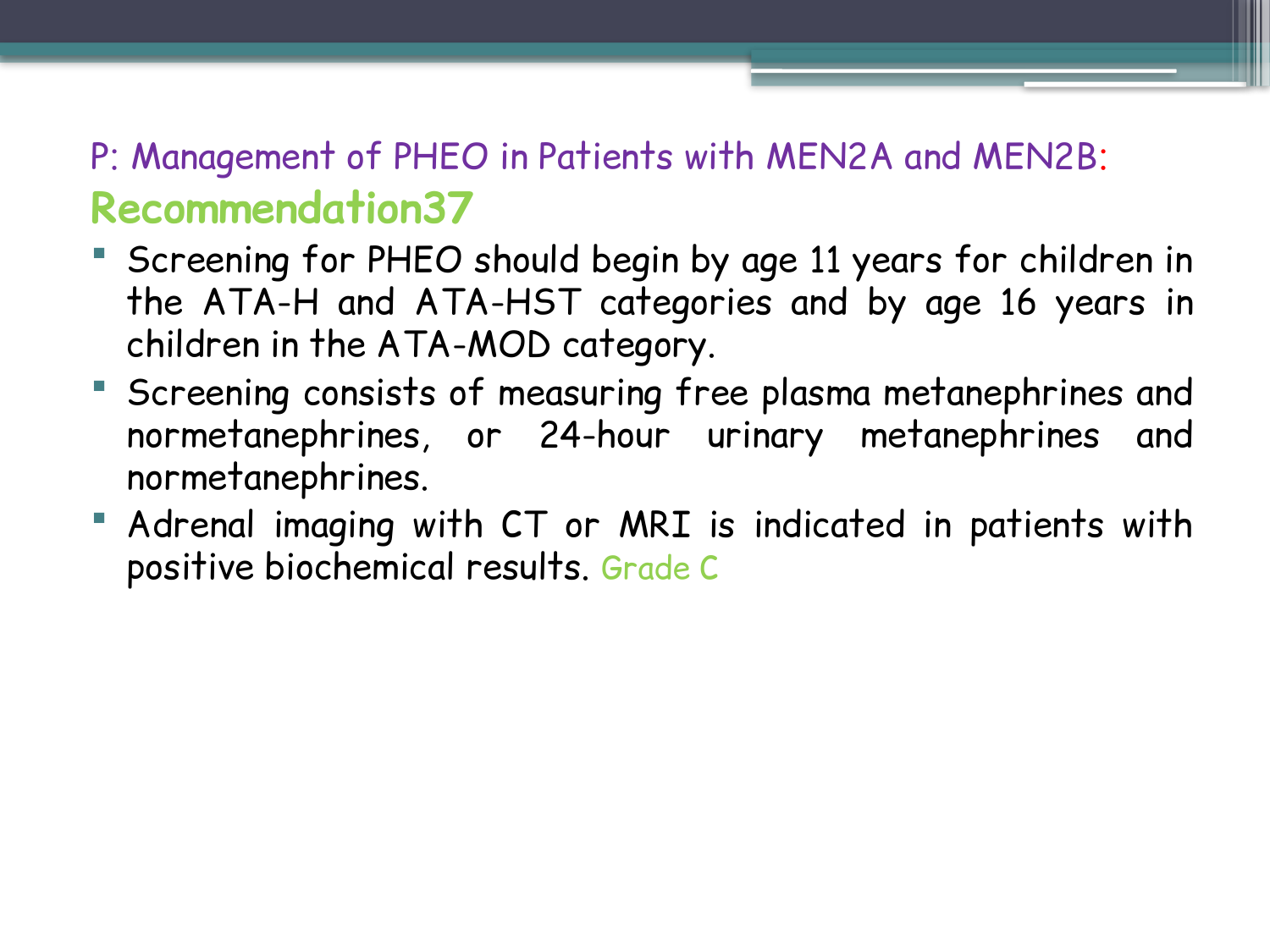

P: Management of PHEO in Patients with MEN2A and MEN2B:
Recommendation37
Screening for PHEO should begin by age 11 years for children in the ATA-H and ATA-HST categories and by age 16 years in children in the ATA-MOD category.
Screening consists of measuring free plasma metanephrines and normetanephrines, or 24-hour urinary metanephrines and normetanephrines.
Adrenal imaging with CT or MRI is indicated in patients with positive biochemical results. Grade C